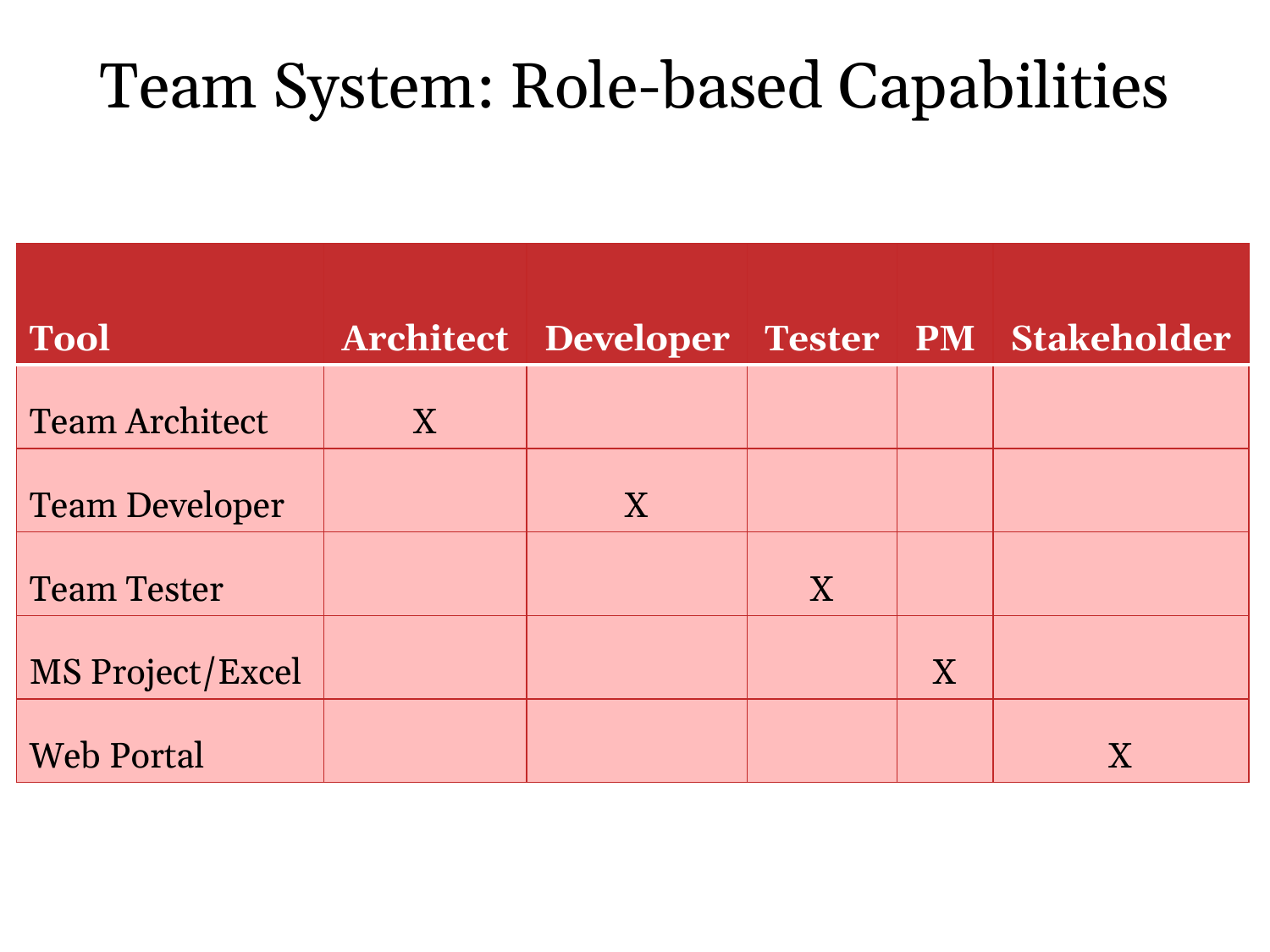

# Team System: Role-based Capabilities
| Tool | Architect | Developer | Tester | PM | Stakeholder |
| --- | --- | --- | --- | --- | --- |
| Team Architect | X |  |  |  |  |
| Team Developer |  | X |  |  |  |
| Team Tester |  |  | X |  |  |
| MS Project/Excel |  |  |  | X |  |
| Web Portal |  |  |  |  | X |